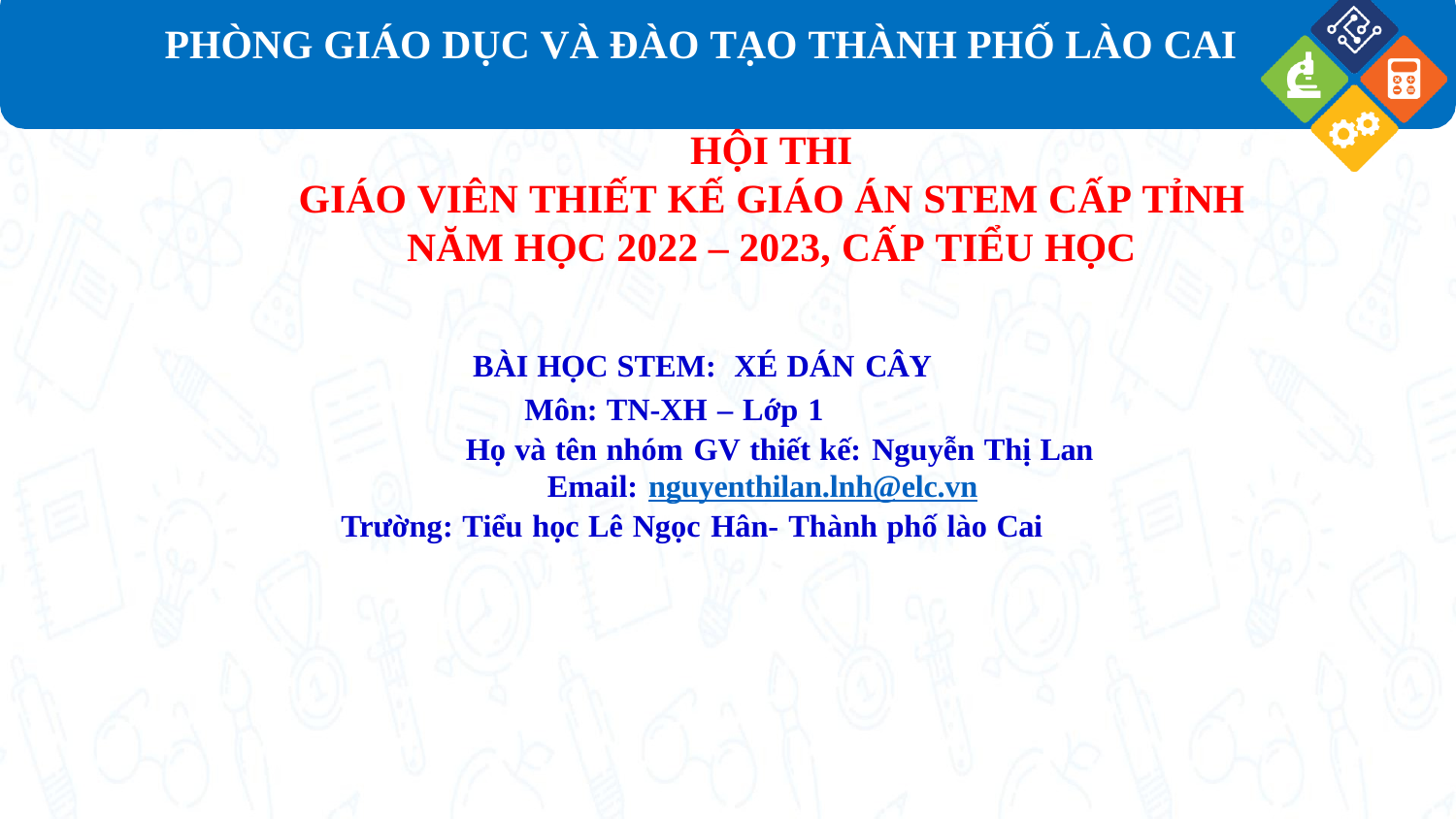

# PHÒNG GIÁO DỤC VÀ ĐÀO TẠO THÀNH PHỐ LÀO CAI
HỘI THI
GIÁO VIÊN THIẾT KẾ GIÁO ÁN STEM CẤP TỈNH NĂM HỌC 2022 – 2023, CẤP TIỂU HỌC
                      BÀI HỌC STEM:  XÉ DÁN CÂY
Môn: TN-XH – Lớp 1
Họ và tên nhóm GV thiết kế: Nguyễn Thị Lan Email: nguyenthilan.lnh@elc.vn
Trường: Tiểu học Lê Ngọc Hân- Thành phố lào Cai